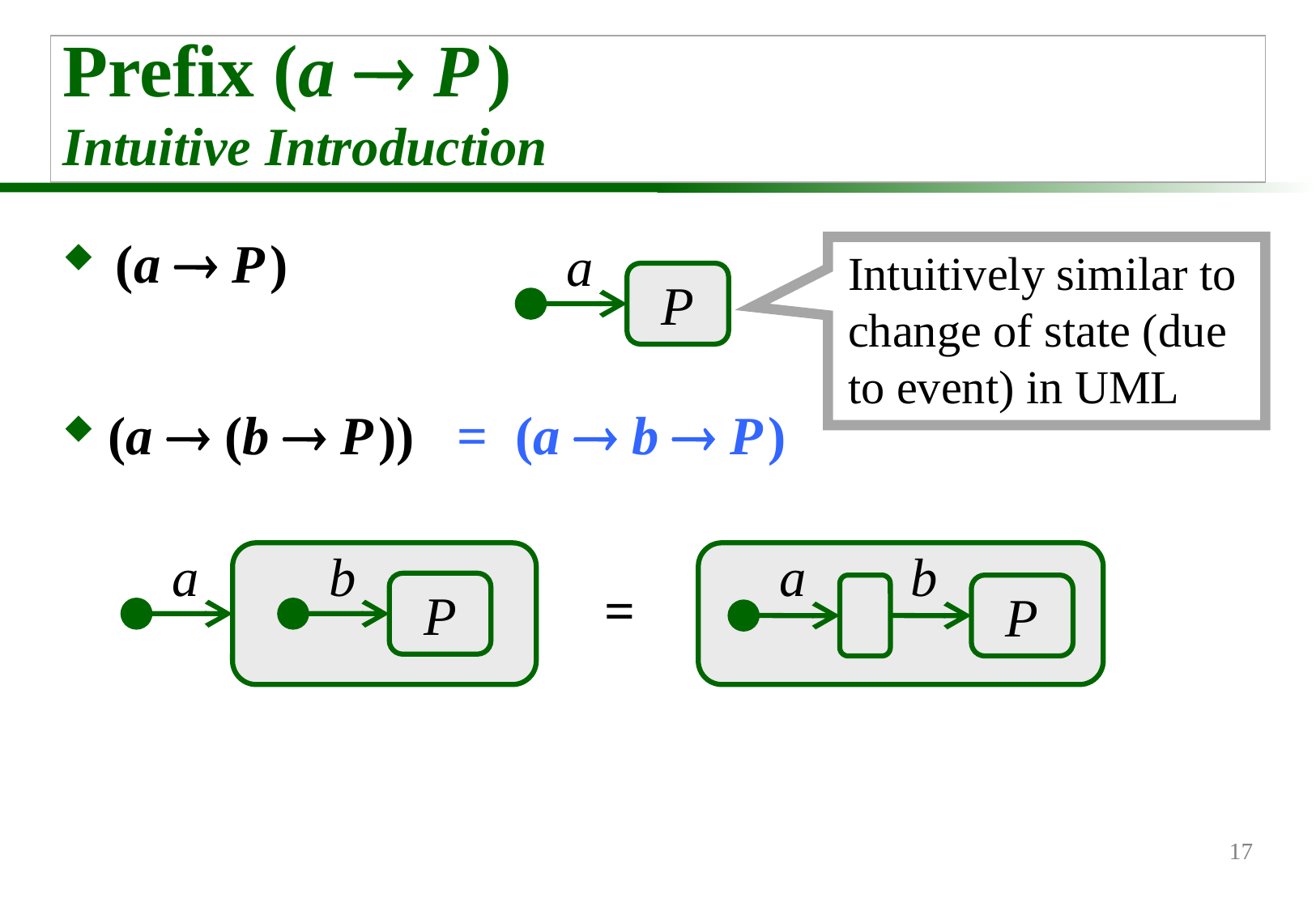

# Prefix (a → P ) Intuitive Introduction
(a → P )
a
P

Intuitively similar to change of state (due to event) in UML
(a → (b → P ))
=  (a → b → P )
a
b
P

a
b

P

=
17